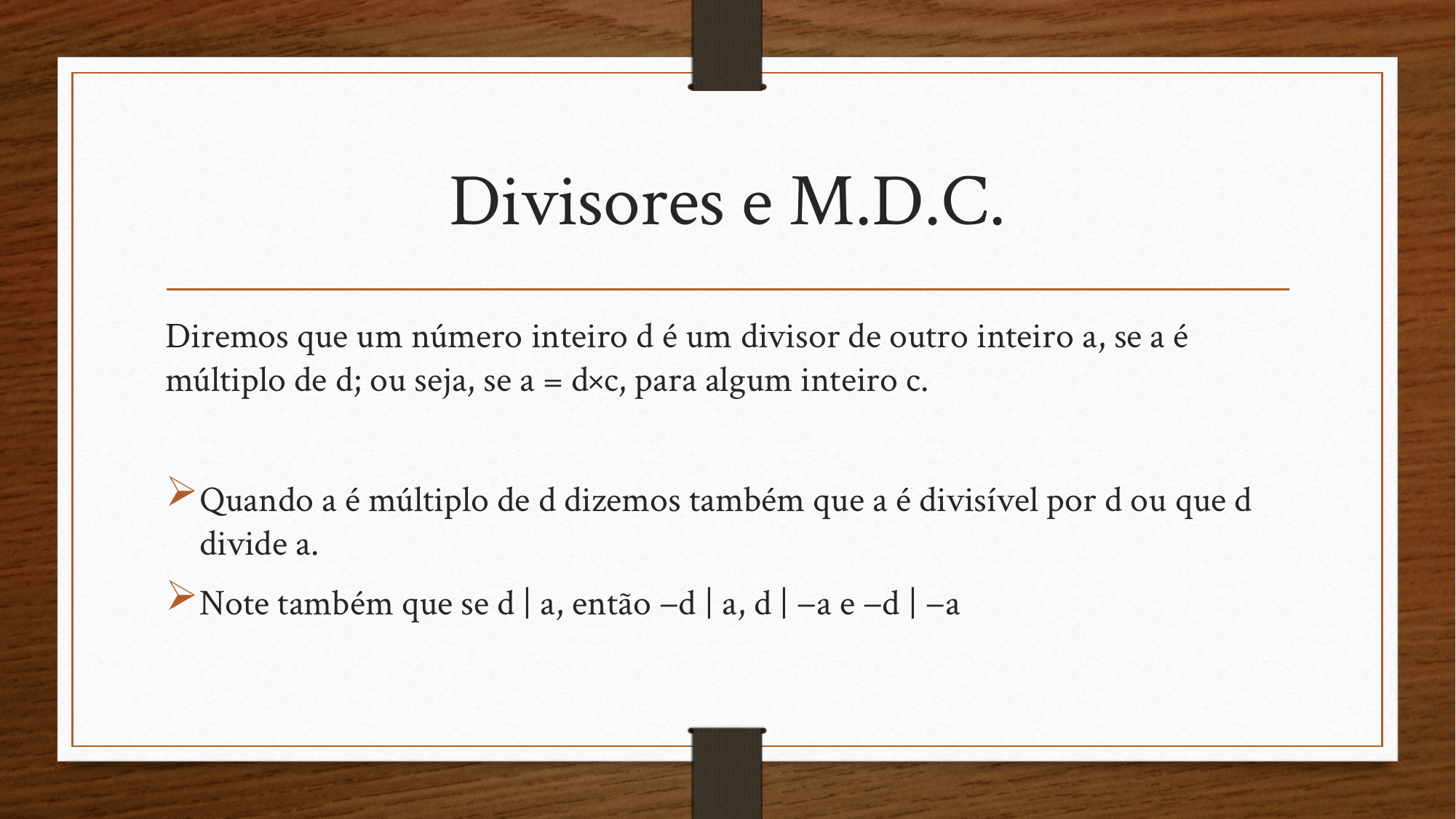

# Divisores e M.D.C.
Diremos que um número inteiro d é um divisor de outro inteiro a, se a é múltiplo de d; ou seja, se a = d×c, para algum inteiro c.

Quando a é múltiplo de d dizemos também que a é divisível por d ou que d divide a.
Note também que se d | a, então −d | a, d | −a e −d | −a